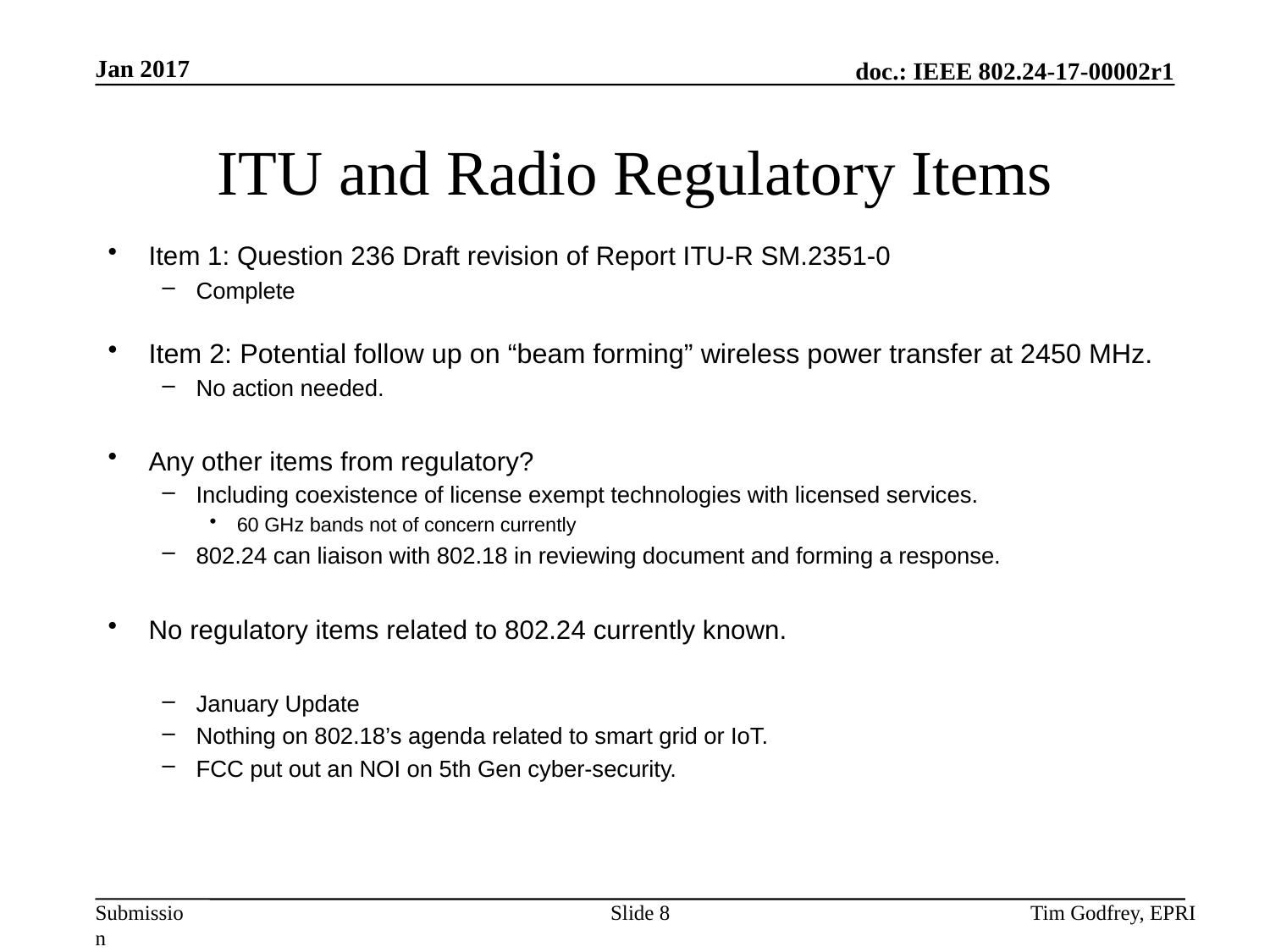

# ITU and Radio Regulatory Items
Item 1: Question 236 Draft revision of Report ITU-R SM.2351-0
Complete

Item 2: Potential follow up on “beam forming” wireless power transfer at 2450 MHz.
No action needed.

Any other items from regulatory?
Including coexistence of license exempt technologies with licensed services.
60 GHz bands not of concern currently
802.24 can liaison with 802.18 in reviewing document and forming a response.

No regulatory items related to 802.24 currently known.

January Update
Nothing on 802.18’s agenda related to smart grid or IoT.
FCC put out an NOI on 5th Gen cyber-security.

Slide 8
Tim Godfrey, EPRI